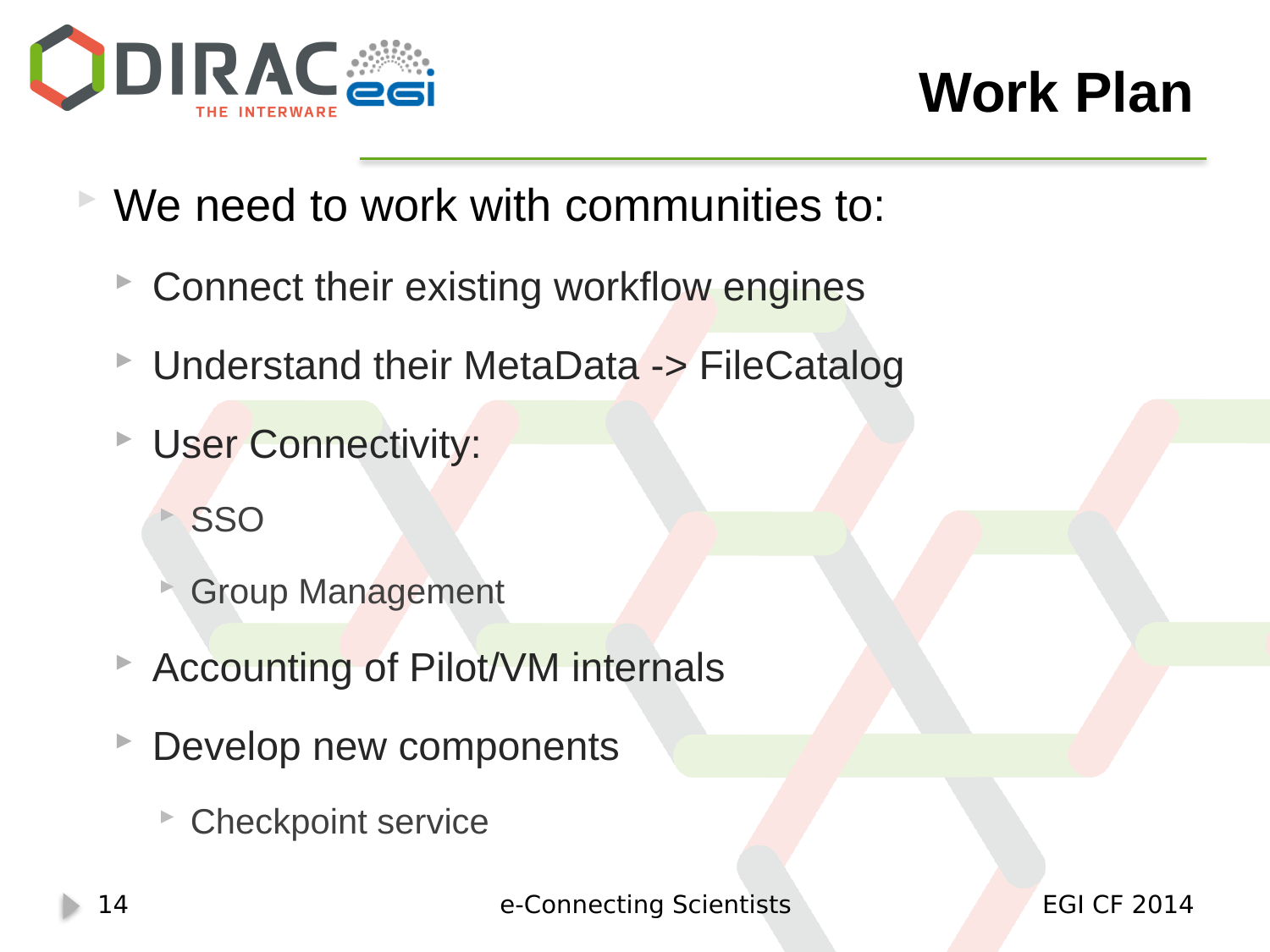

# Work Plan
We need to work with communities to:
Connect their existing workflow engines
Understand their MetaData -> FileCatalog
User Connectivity:
SSO
Group Management
Accounting of Pilot/VM internals
Develop new components
Checkpoint service

14
e-Connecting Scientists
EGI CF 2014